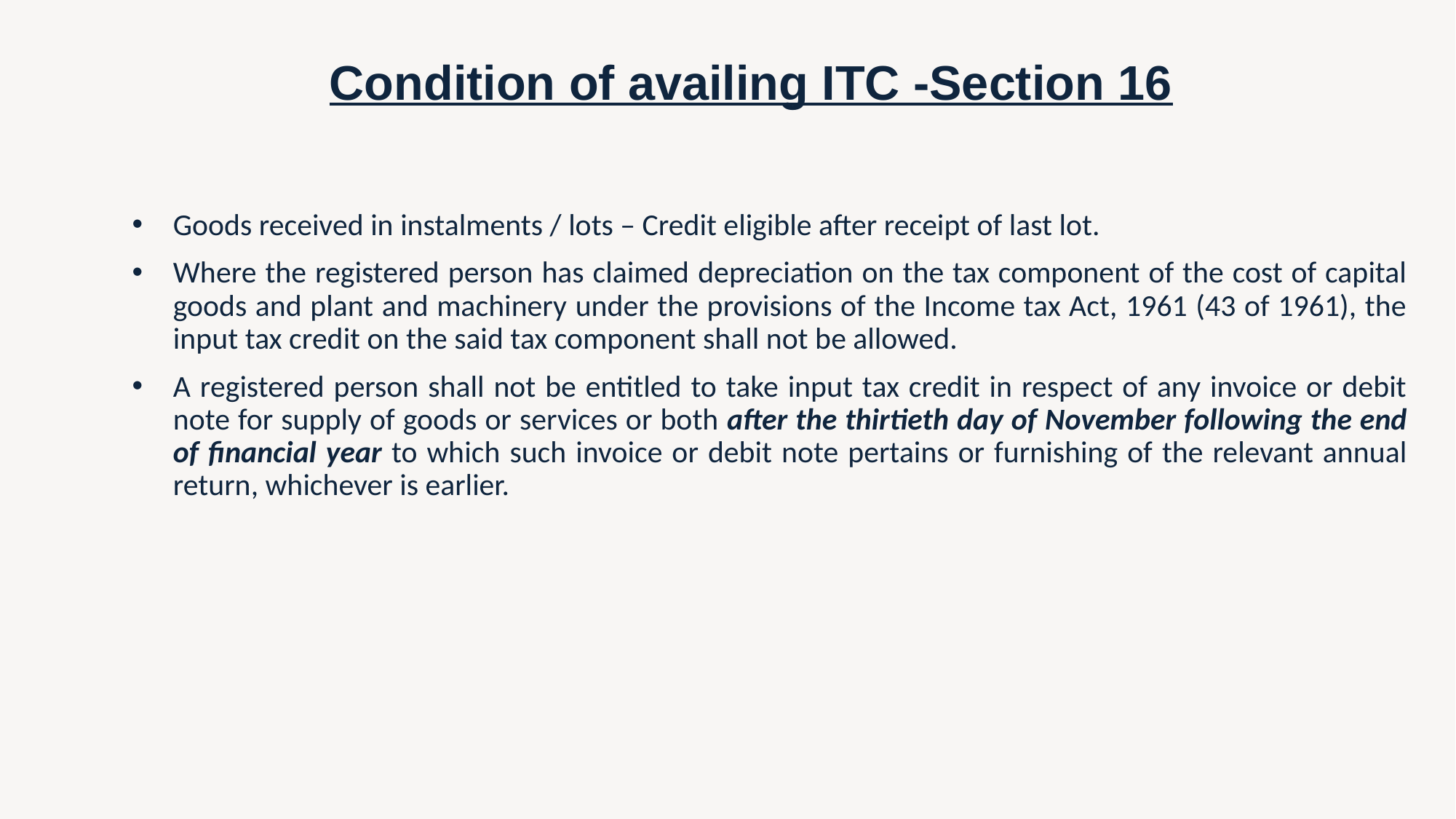

# Condition of availing ITC -Section 16
Goods received in instalments / lots – Credit eligible after receipt of last lot.
Where the registered person has claimed depreciation on the tax component of the cost of capital goods and plant and machinery under the provisions of the Income tax Act, 1961 (43 of 1961), the input tax credit on the said tax component shall not be allowed.
A registered person shall not be entitled to take input tax credit in respect of any invoice or debit note for supply of goods or services or both after the thirtieth day of November following the end of financial year to which such invoice or debit note pertains or furnishing of the relevant annual return, whichever is earlier.